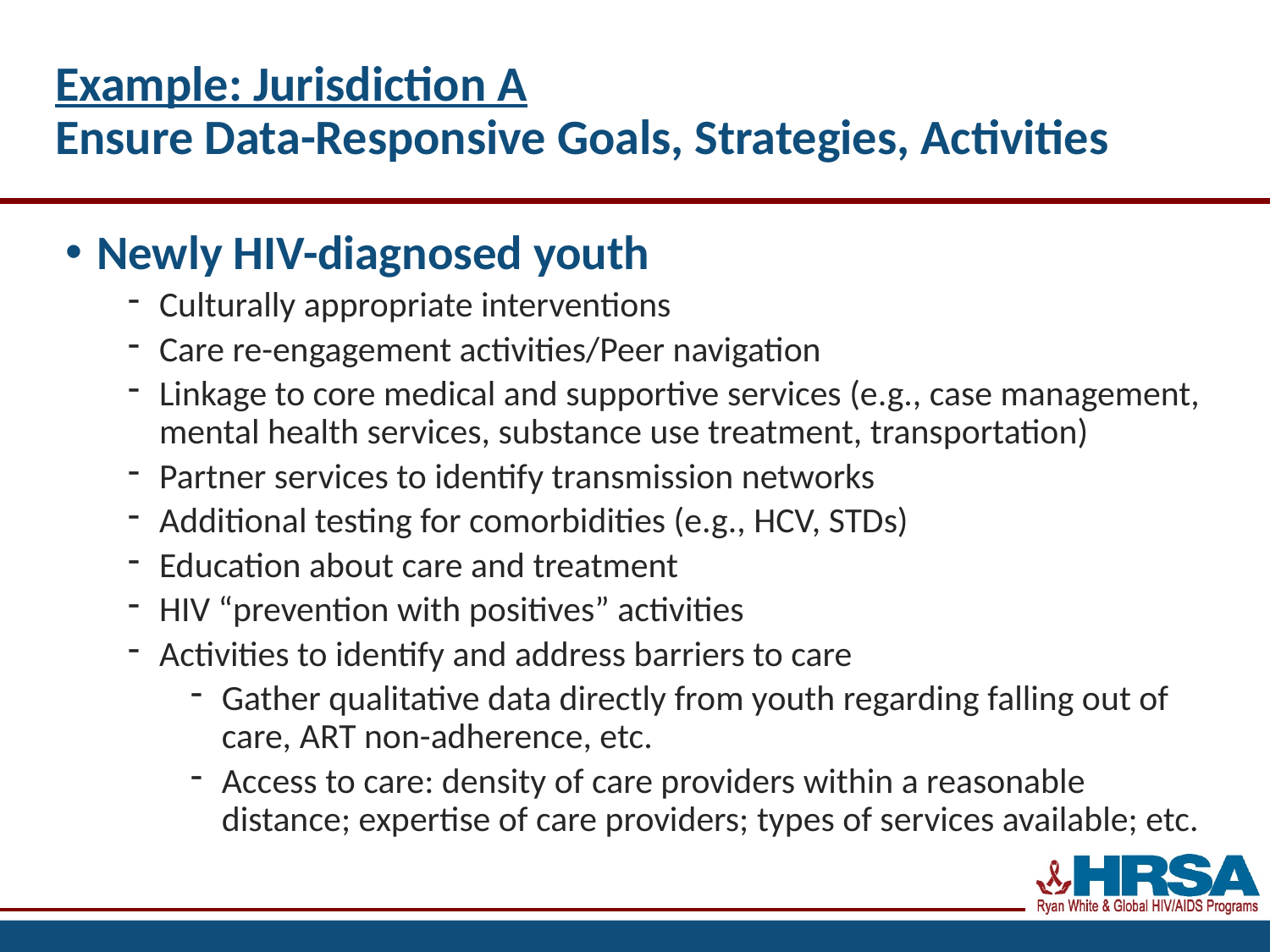

# Example: Jurisdiction A Ensure Data-Responsive Goals, Strategies, Activities
Newly HIV-diagnosed youth
Culturally appropriate interventions
Care re-engagement activities/Peer navigation
Linkage to core medical and supportive services (e.g., case management, mental health services, substance use treatment, transportation)
Partner services to identify transmission networks
Additional testing for comorbidities (e.g., HCV, STDs)
Education about care and treatment
HIV “prevention with positives” activities
Activities to identify and address barriers to care
Gather qualitative data directly from youth regarding falling out of care, ART non-adherence, etc.
Access to care: density of care providers within a reasonable distance; expertise of care providers; types of services available; etc.